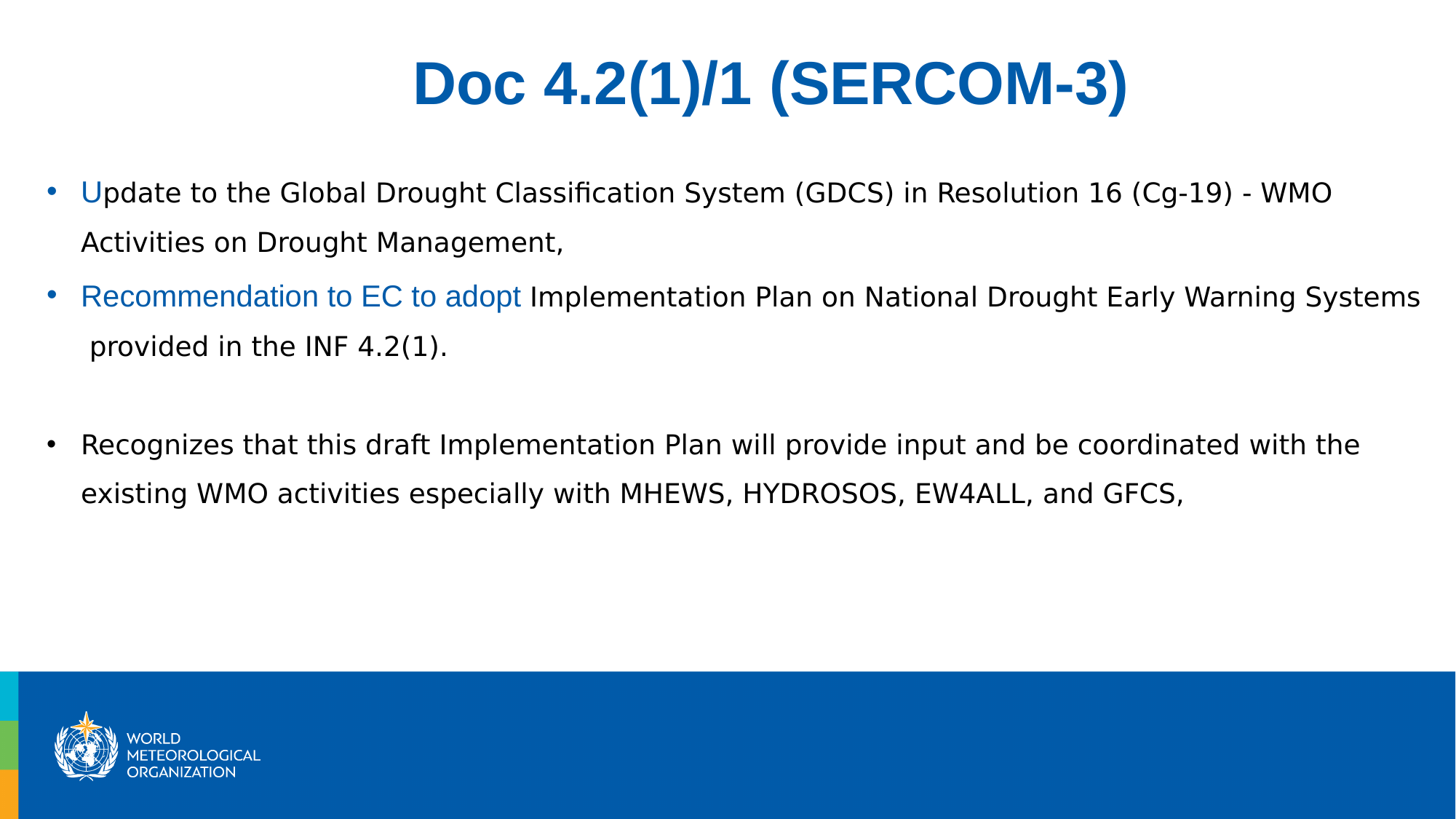

Doc 4.2(1)/1 (SERCOM-3)
Update to the Global Drought Classification System (GDCS) in Resolution 16 (Cg-19) - WMO Activities on Drought Management,
Recommendation to EC to adopt Implementation Plan on National Drought Early Warning Systems  provided in the INF 4.2(1).

Recognizes that this draft Implementation Plan will provide input and be coordinated with the existing WMO activities especially with MHEWS, HYDROSOS, EW4ALL, and GFCS,